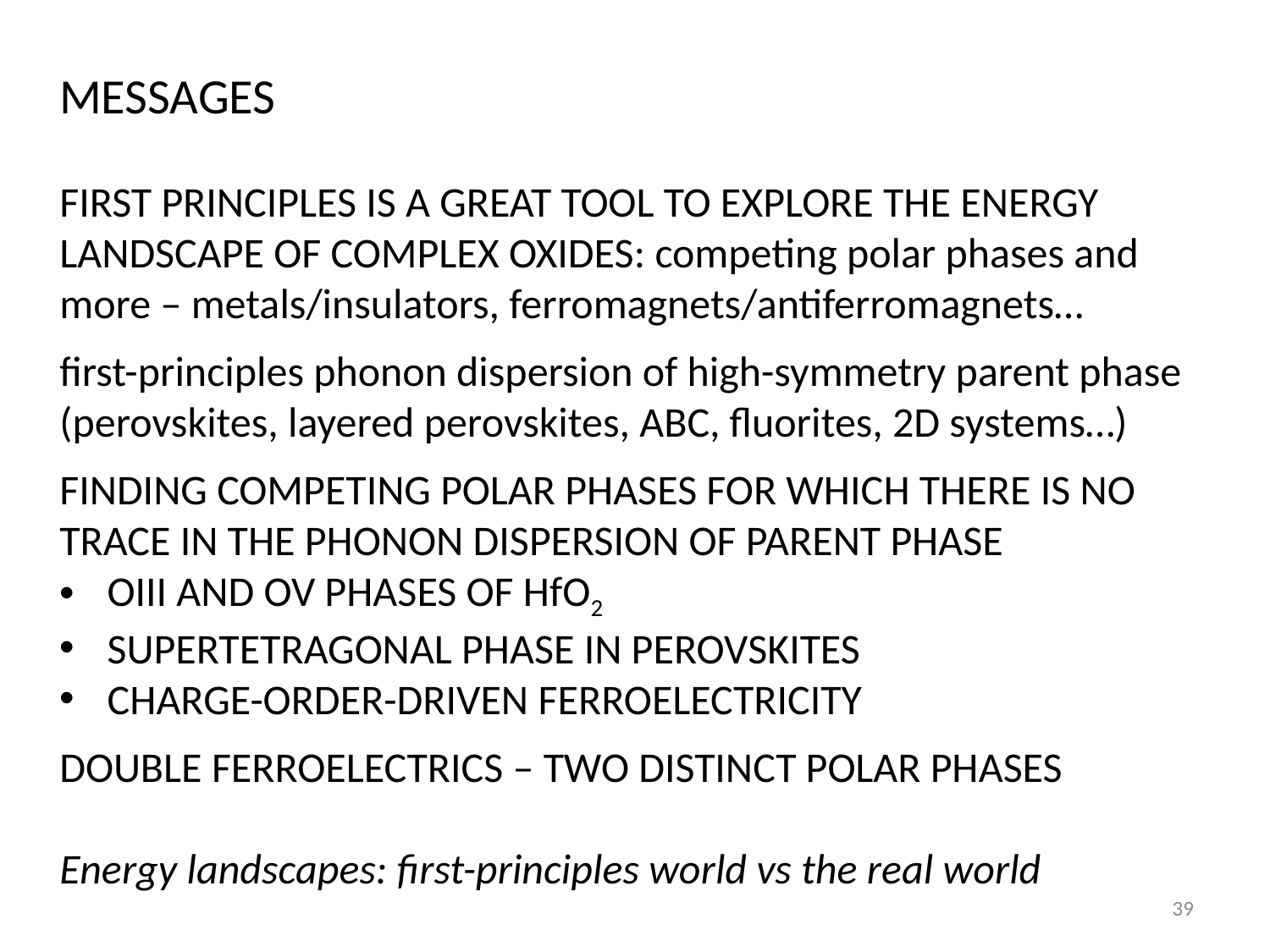

MESSAGES

FIRST PRINCIPLES IS A GREAT TOOL TO EXPLORE THE ENERGY LANDSCAPE OF COMPLEX OXIDES: competing polar phases and more – metals/insulators, ferromagnets/antiferromagnets…

first-principles phonon dispersion of high-symmetry parent phase
(perovskites, layered perovskites, ABC, fluorites, 2D systems…)

FINDING COMPETING POLAR PHASES FOR WHICH THERE IS NO TRACE IN THE PHONON DISPERSION OF PARENT PHASE
OIII AND OV PHASES OF HfO2
SUPERTETRAGONAL PHASE IN PEROVSKITES
CHARGE-ORDER-DRIVEN FERROELECTRICITY

DOUBLE FERROELECTRICS – TWO DISTINCT POLAR PHASES

Energy landscapes: first-principles world vs the real world

39